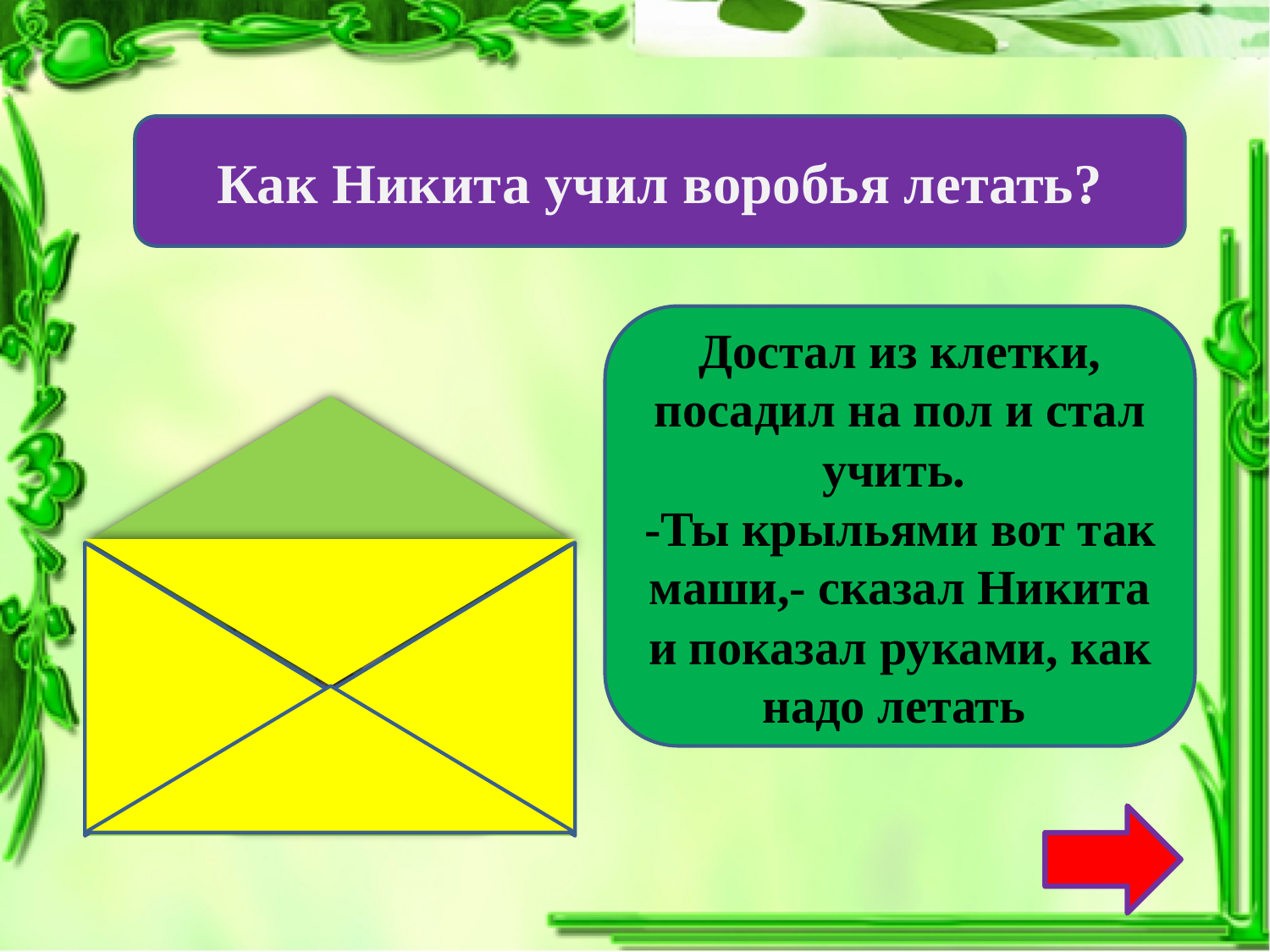

Как Никита учил воробья летать?
Достал из клетки, посадил на пол и стал учить.
-Ты крыльями вот так маши,- сказал Никита и показал руками, как надо летать